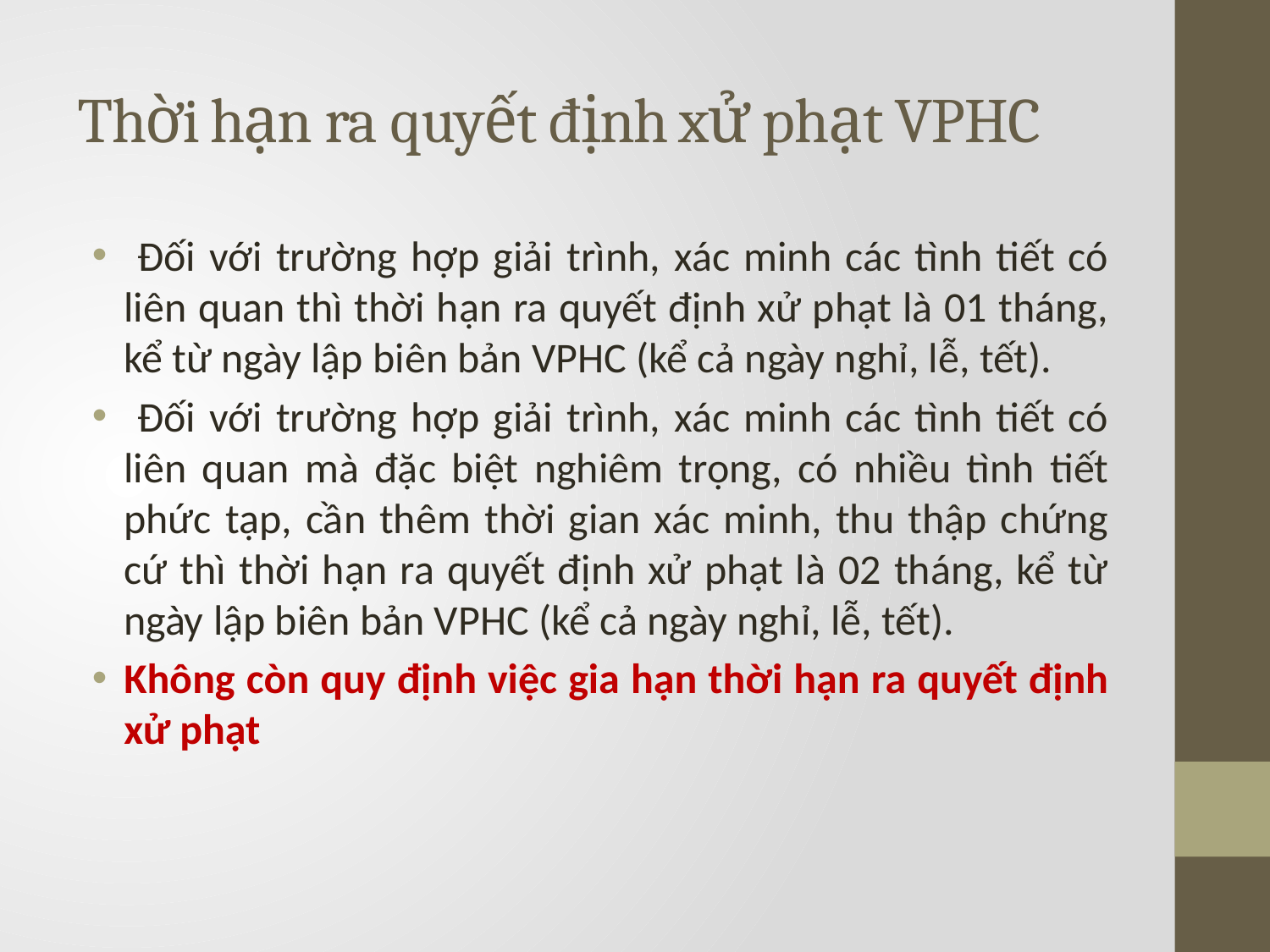

# Thời hạn ra quyết định xử phạt VPHC
 Đối với trường hợp giải trình, xác minh các tình tiết có liên quan thì thời hạn ra quyết định xử phạt là 01 tháng, kể từ ngày lập biên bản VPHC (kể cả ngày nghỉ, lễ, tết).
 Đối với trường hợp giải trình, xác minh các tình tiết có liên quan mà đặc biệt nghiêm trọng, có nhiều tình tiết phức tạp, cần thêm thời gian xác minh, thu thập chứng cứ thì thời hạn ra quyết định xử phạt là 02 tháng, kể từ ngày lập biên bản VPHC (kể cả ngày nghỉ, lễ, tết).
Không còn quy định việc gia hạn thời hạn ra quyết định xử phạt